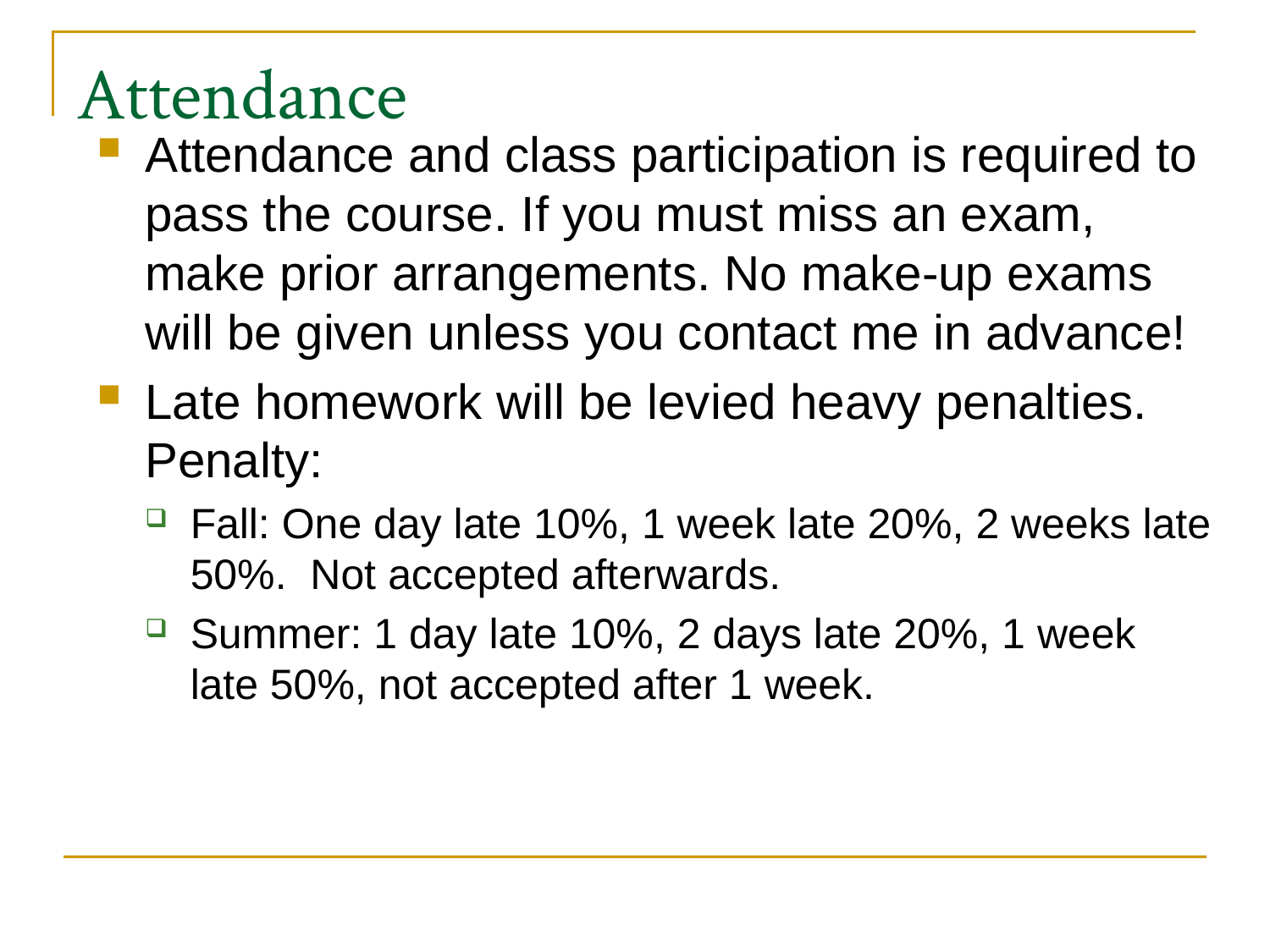

# Attendance
Attendance and class participation is required to pass the course. If you must miss an exam, make prior arrangements. No make-up exams will be given unless you contact me in advance!
Late homework will be levied heavy penalties.  Penalty:
Fall: One day late 10%, 1 week late 20%, 2 weeks late 50%.  Not accepted afterwards.
Summer: 1 day late 10%, 2 days late 20%, 1 week late 50%, not accepted after 1 week.